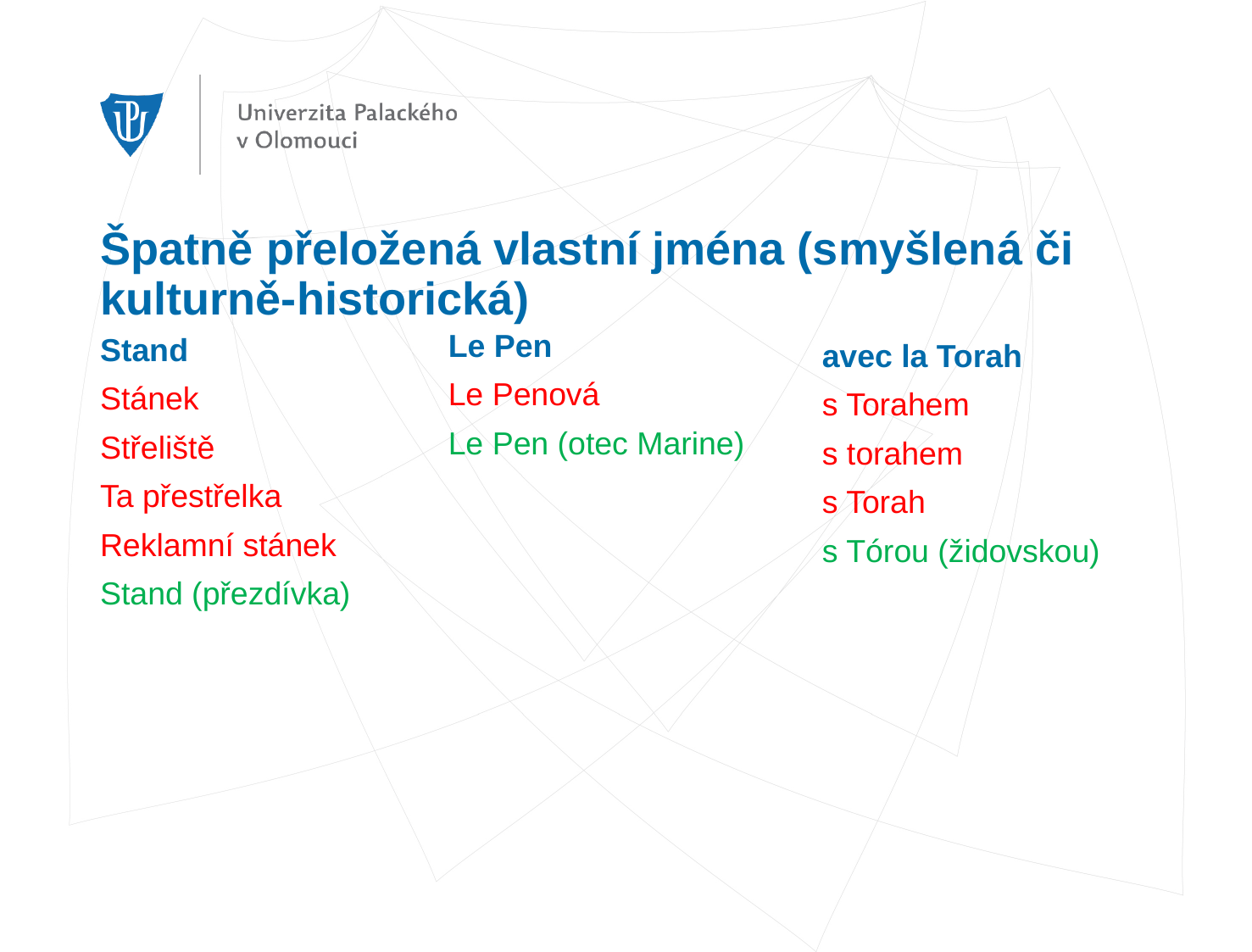

# Špatně přeložená vlastní jména (smyšlená či kulturně-historická)
Le Pen
Le Penová
Le Pen (otec Marine)

Stand
Stánek
Střeliště
Ta přestřelka
Reklamní stánek
Stand (přezdívka)
avec la Torah
s Torahem
s torahem
s Torah
s Tórou (židovskou)